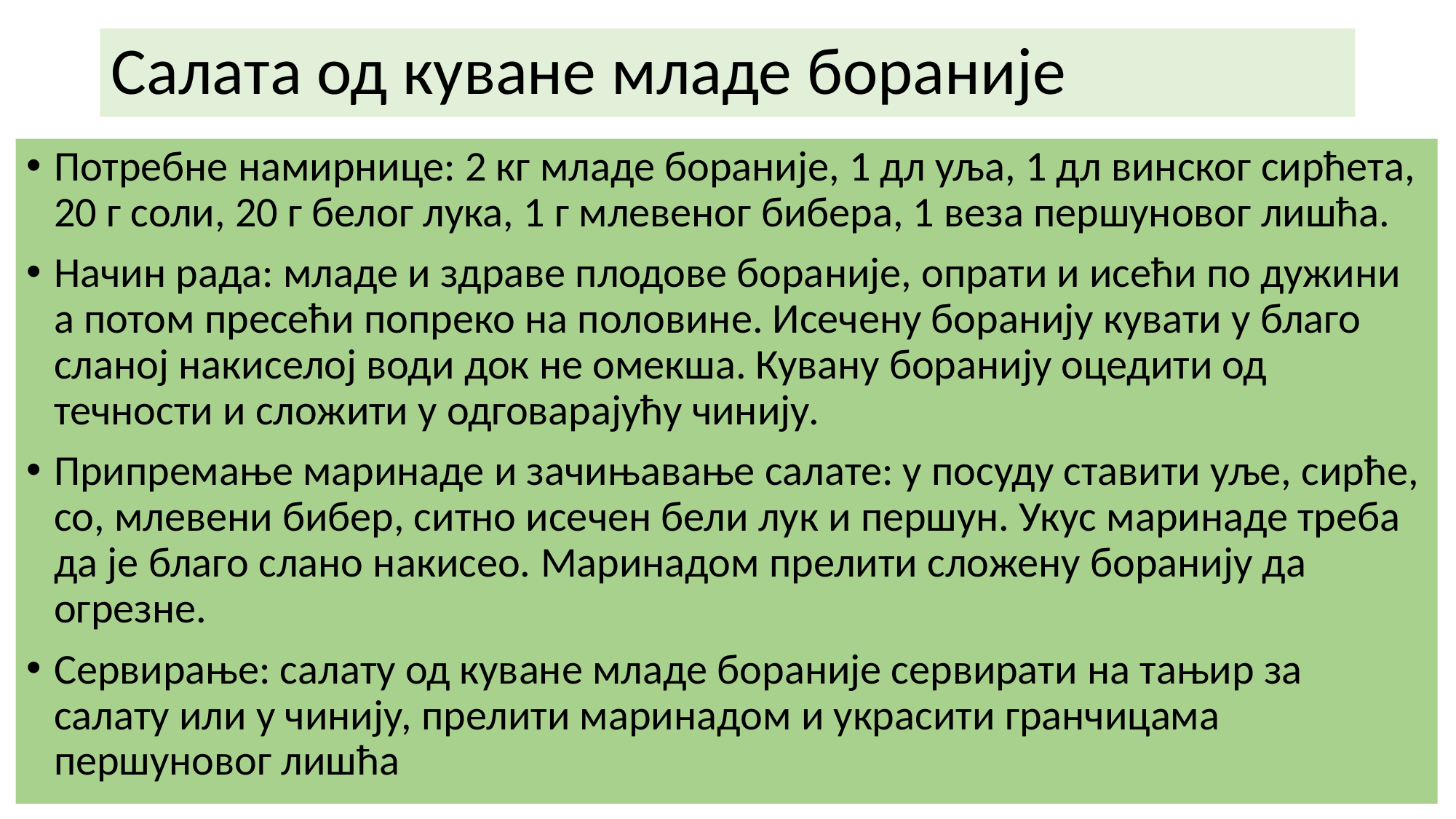

# Салата од куване младе бораније
Потребне намирнице: 2 кг младе бораније, 1 дл уља, 1 дл винског сирћета, 20 г соли, 20 г белог лука, 1 г млевеног бибера, 1 веза першуновог лишћа.
Начин рада: младе и здраве плодове бораније, опрати и исећи по дужини а потом пресећи попреко на половине. Исечену боранију кувати у благо сланој накиселој води док не омекша. Кувану боранију оцедити од течности и сложити у одговарајућу чинију.
Припремање маринаде и зачињавање салате: у посуду ставити уље, сирће, со, млевени бибер, ситно исечен бели лук и першун. Укус маринаде треба да је благо слано накисео. Маринадом прелити сложену боранију да огрезне.
Сервирање: салату од куване младе бораније сервирати на тањир за салату или у чинију, прелити маринадом и украсити гранчицама першуновог лишћа